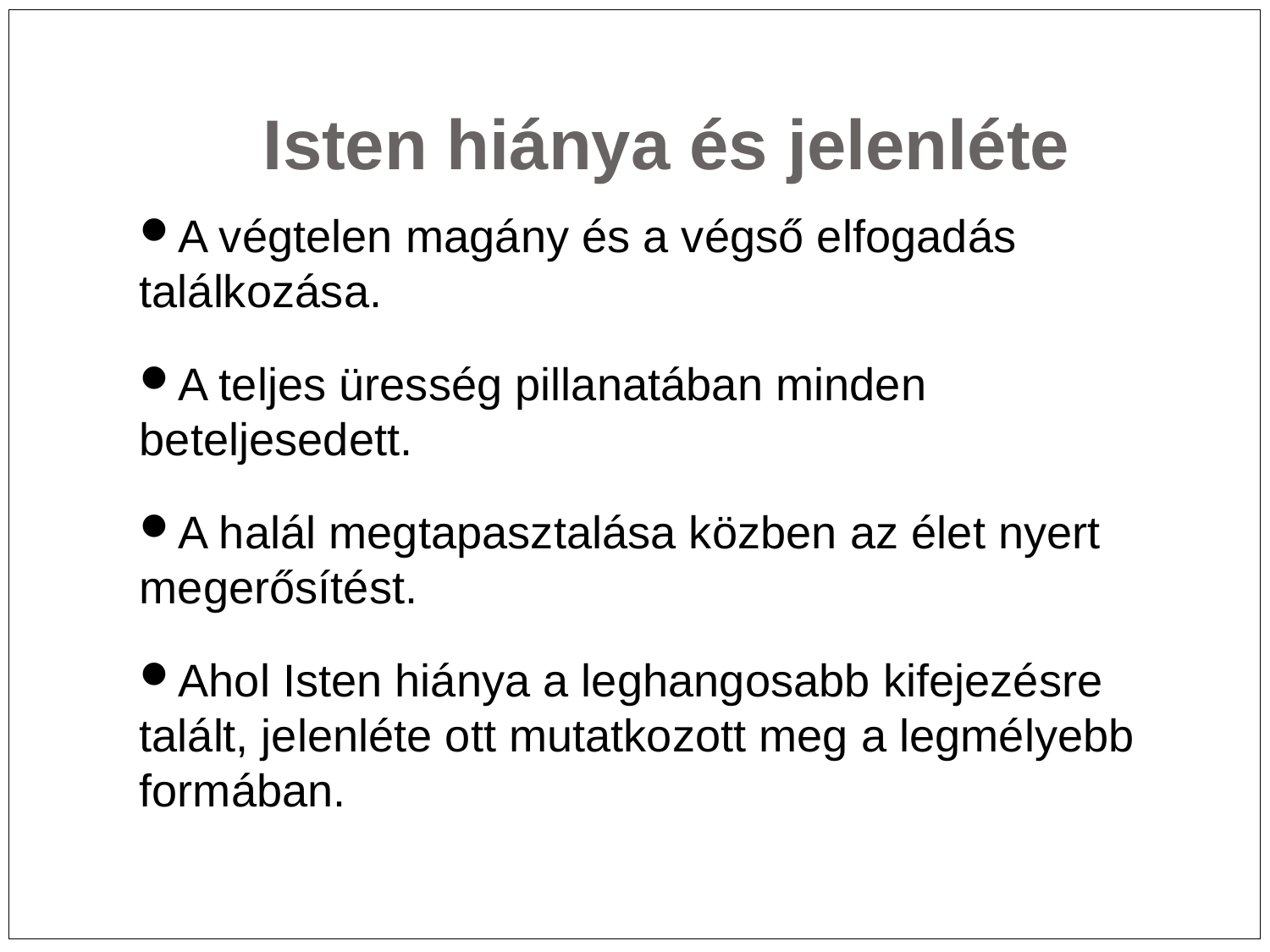

Isten hiánya és jelenléte
A végtelen magány és a végső elfogadás találkozása.

A teljes üresség pillanatában minden beteljesedett.

A halál megtapasztalása közben az élet nyert megerősítést.

Ahol Isten hiánya a leghangosabb kifejezésre talált, jelenléte ott mutatkozott meg a legmélyebb formában.